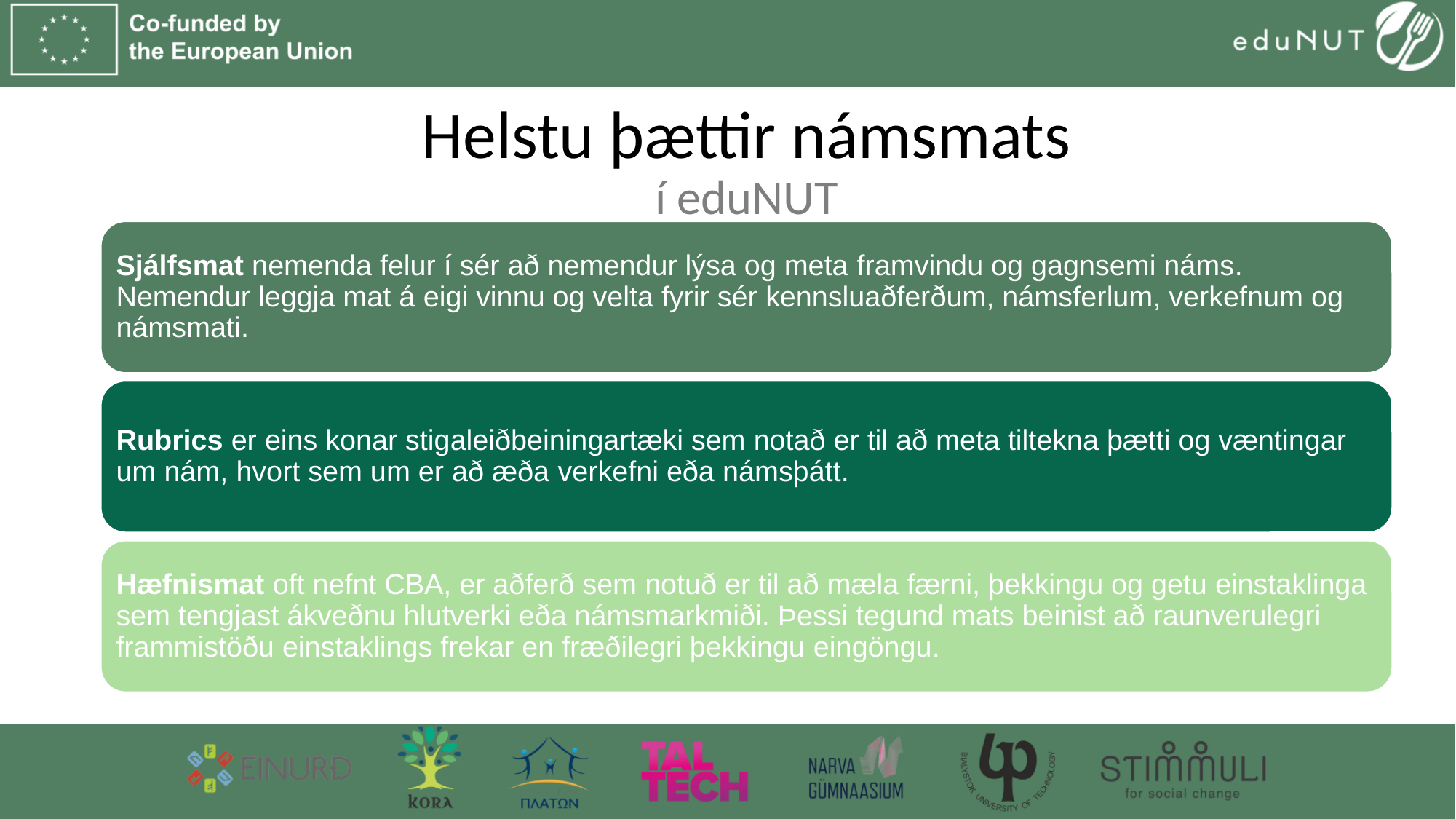

# Helstu þættir námsmats í eduNUT

Sjálfsmat nemenda felur í sér að nemendur lýsa og meta framvindu og gagnsemi náms. Nemendur leggja mat á eigi vinnu og velta fyrir sér kennsluaðferðum, námsferlum, verkefnum og námsmati.

Rubrics er eins konar stigaleiðbeiningartæki sem notað er til að meta tiltekna þætti og væntingar um nám, hvort sem um er að æða verkefni eða námsþátt.

Hæfnismat oft nefnt CBA, er aðferð sem notuð er til að mæla færni, þekkingu og getu einstaklinga sem tengjast ákveðnu hlutverki eða námsmarkmiði. Þessi tegund mats beinist að raunverulegri frammistöðu einstaklings frekar en fræðilegri þekkingu eingöngu.